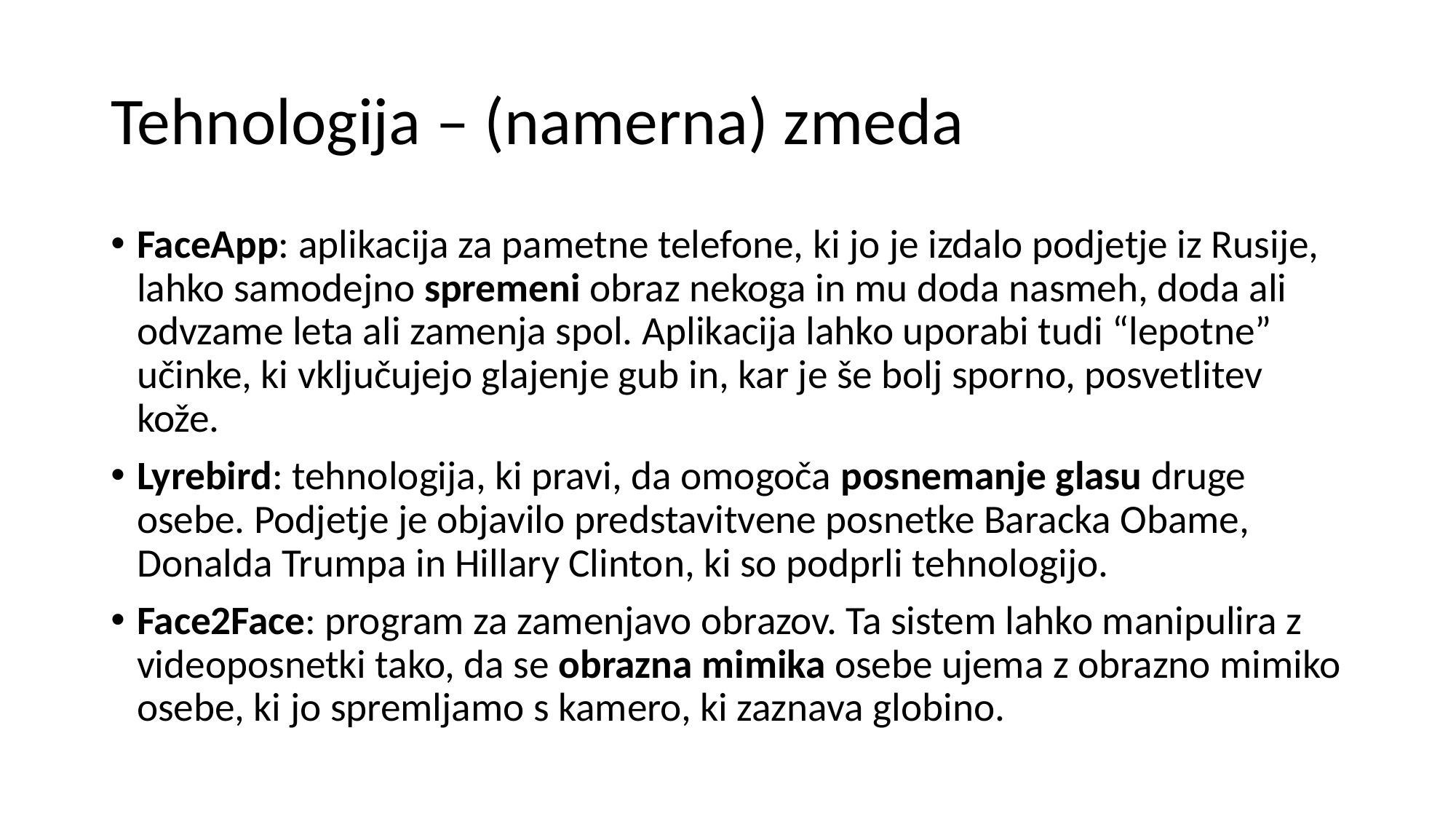

# Tehnologija – (namerna) zmeda
FaceApp: aplikacija za pametne telefone, ki jo je izdalo podjetje iz Rusije, lahko samodejno spremeni obraz nekoga in mu doda nasmeh, doda ali odvzame leta ali zamenja spol. Aplikacija lahko uporabi tudi “lepotne” učinke, ki vključujejo glajenje gub in, kar je še bolj sporno, posvetlitev kože.
Lyrebird: tehnologija, ki pravi, da omogoča posnemanje glasu druge osebe. Podjetje je objavilo predstavitvene posnetke Baracka Obame, Donalda Trumpa in Hillary Clinton, ki so podprli tehnologijo.
Face2Face: program za zamenjavo obrazov. Ta sistem lahko manipulira z videoposnetki tako, da se obrazna mimika osebe ujema z obrazno mimiko osebe, ki jo spremljamo s kamero, ki zaznava globino.